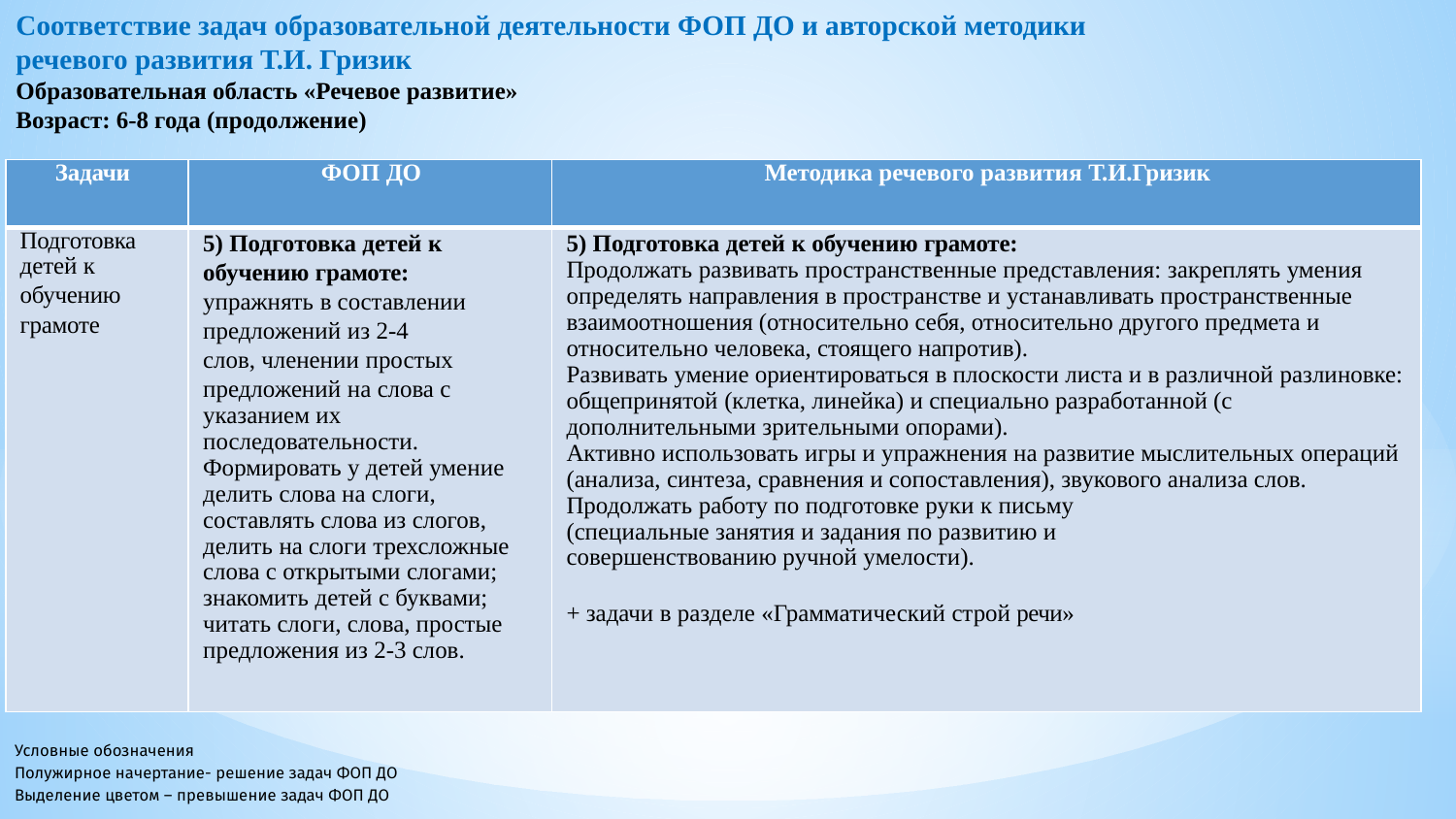

Соответствие задач образовательной деятельности ФОП ДО и авторской методики
речевого развития Т.И. Гризик
Образовательная область «Речевое развитие»
Возраст: 6-8 года (продолжение)
| Задачи | ФОП ДО | Методика речевого развития Т.И.Гризик |
| --- | --- | --- |
| Подготовка детей к обучению грамоте | 5) Подготовка детей к обучению грамоте: упражнять в составлении предложений из 2-4 слов, членении простых предложений на слова с указанием их последовательности. Формировать у детей умение делить слова на слоги, составлять слова из слогов, делить на слоги трехсложные слова с открытыми слогами; знакомить детей с буквами; читать слоги, слова, простые предложения из 2-3 слов. | 5) Подготовка детей к обучению грамоте: Продолжать развивать пространственные представления: закреплять умения определять направления в пространстве и устанавливать пространственные взаимоотношения (относительно себя, относительно другого предмета и относительно человека, стоящего напротив). Развивать умение ориентироваться в плоскости листа и в различной разлиновке: общепринятой (клетка, линейка) и специально разработанной (с дополнительными зрительными опорами). Активно использовать игры и упражнения на развитие мыслительных операций (анализа, синтеза, сравнения и сопоставления), звукового анализа слов. Продолжать работу по подготовке руки к письму (специальные занятия и задания по развитию и совершенствованию ручной умелости). + задачи в разделе «Грамматический строй речи» |
Условные обозначения
Полужирное начертание- решение задач ФОП ДО
Выделение цветом – превышение задач ФОП ДО